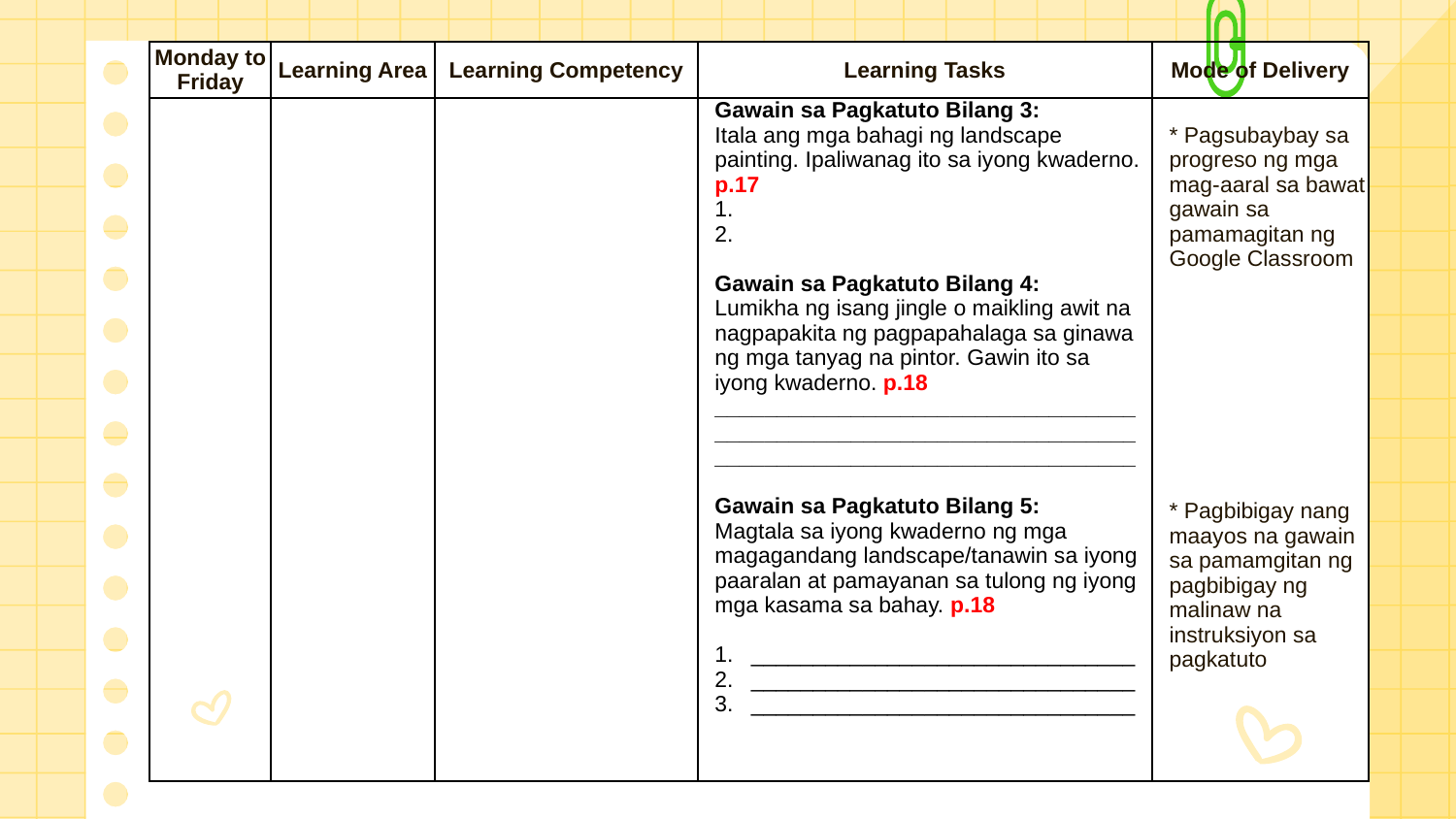

| Monday to Friday | Learning Area | Learning Competency | Learning Tasks | Mode of Delivery |
| --- | --- | --- | --- | --- |
|  |  |  | Gawain sa Pagkatuto Bilang 3: Itala ang mga bahagi ng landscape painting. Ipaliwanag ito sa iyong kwaderno. p.17 1. 2. Gawain sa Pagkatuto Bilang 4: Lumikha ng isang jingle o maikling awit na nagpapakita ng pagpapahalaga sa ginawa ng mga tanyag na pintor. Gawin ito sa iyong kwaderno. p.18 \_\_\_\_\_\_\_\_\_\_\_\_\_\_\_\_\_\_\_\_\_\_\_\_\_\_\_\_\_\_\_\_\_\_ \_\_\_\_\_\_\_\_\_\_\_\_\_\_\_\_\_\_\_\_\_\_\_\_\_\_\_\_\_\_\_\_\_\_ \_\_\_\_\_\_\_\_\_\_\_\_\_\_\_\_\_\_\_\_\_\_\_\_\_\_\_\_\_\_\_\_\_\_ Gawain sa Pagkatuto Bilang 5: Magtala sa iyong kwaderno ng mga magagandang landscape/tanawin sa iyong paaralan at pamayanan sa tulong ng iyong mga kasama sa bahay. p.18 \_\_\_\_\_\_\_\_\_\_\_\_\_\_\_\_\_\_\_\_\_\_\_\_\_\_\_\_\_\_\_ \_\_\_\_\_\_\_\_\_\_\_\_\_\_\_\_\_\_\_\_\_\_\_\_\_\_\_\_\_\_\_ \_\_\_\_\_\_\_\_\_\_\_\_\_\_\_\_\_\_\_\_\_\_\_\_\_\_\_\_\_\_\_ | \* Pagsubaybay sa progreso ng mga mag-aaral sa bawat gawain sa pamamagitan ng Google Classroom   \* Pagbibigay nang maayos na gawain sa pamamgitan ng pagbibigay ng malinaw na instruksiyon sa pagkatuto |